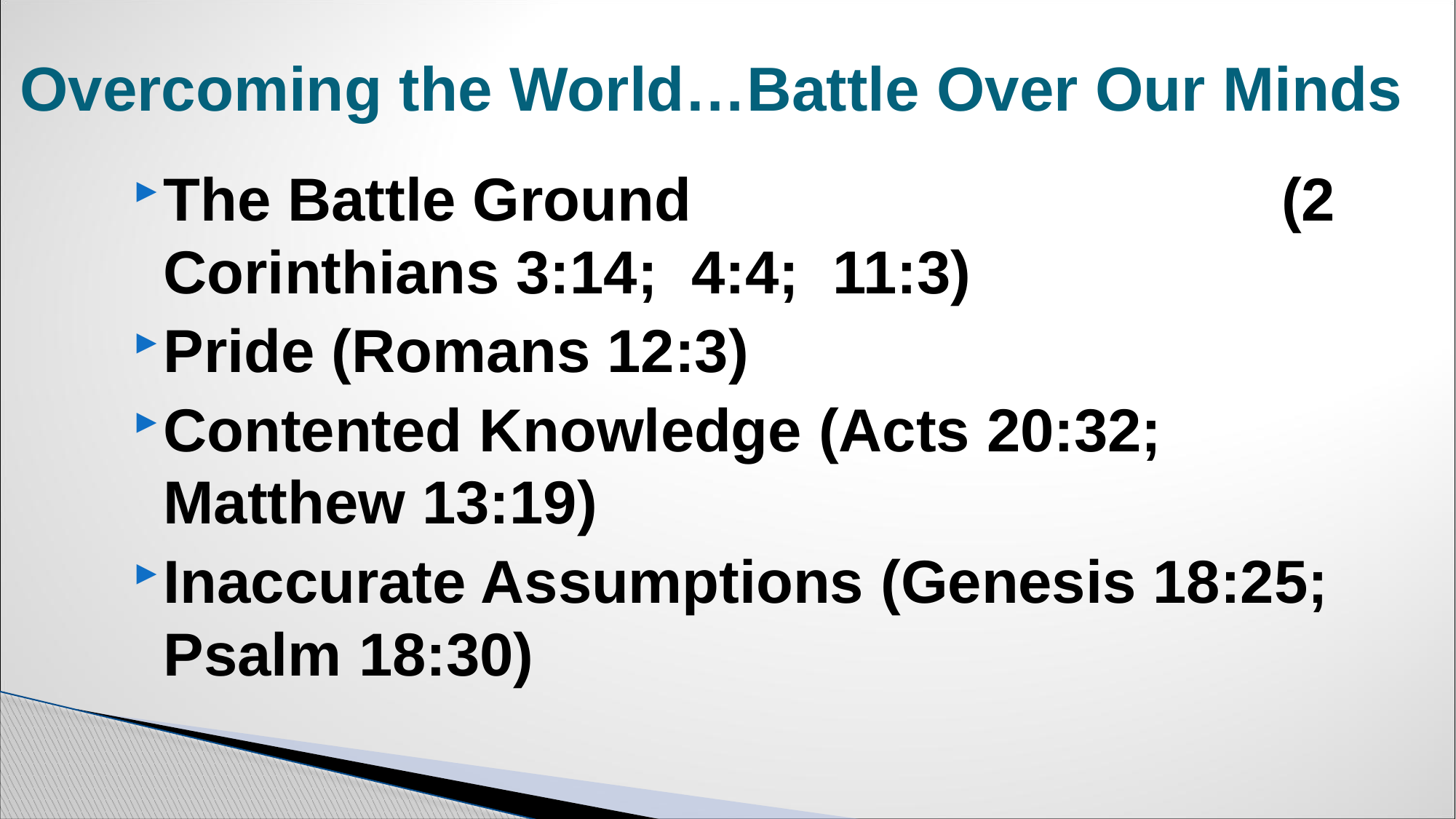

# Overcoming the World…Battle Over Our Minds
The Battle Ground                                   (2 Corinthians 3:14;  4:4;  11:3)
Pride (Romans 12:3)
Contented Knowledge (Acts 20:32;  Matthew 13:19)
Inaccurate Assumptions (Genesis 18:25;  Psalm 18:30)